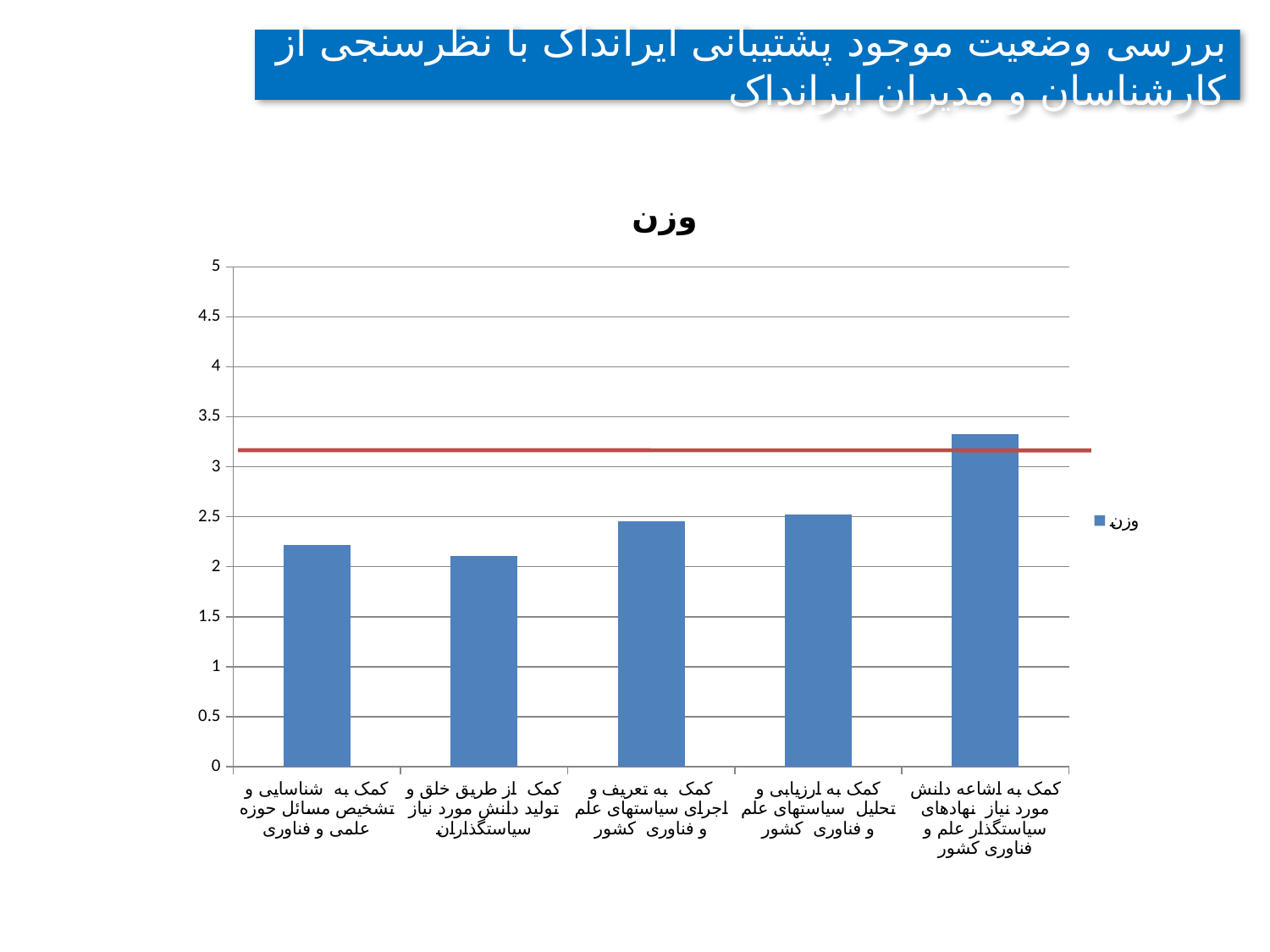

# بررسی وضعیت موجود پشتیبانی ایرانداک با نظرسنجی از کارشناسان و مدیران ایرانداک

### Chart:

| Category | وزن  |
|---|---|
| کمک به  شناسایی و تشخیص مسائل حوزه علمی و فناوری | 2.22 |
| کمک  از طریق خلق و تولید دانش مورد نیاز سیاستگذاران | 2.11 |
| کمک  به تعریف و اجرای سیاستهای علم و فناوری  کشور | 2.4499999999999997 |
| کمک به ارزیابی و تحلیل  سیاستهای علم و فناوری  کشور | 2.52 |
| کمک به اشاعه دانش مورد نیاز  نهادهای سیاستگذار علم و فناوری کشور | 3.3299999999999987 |